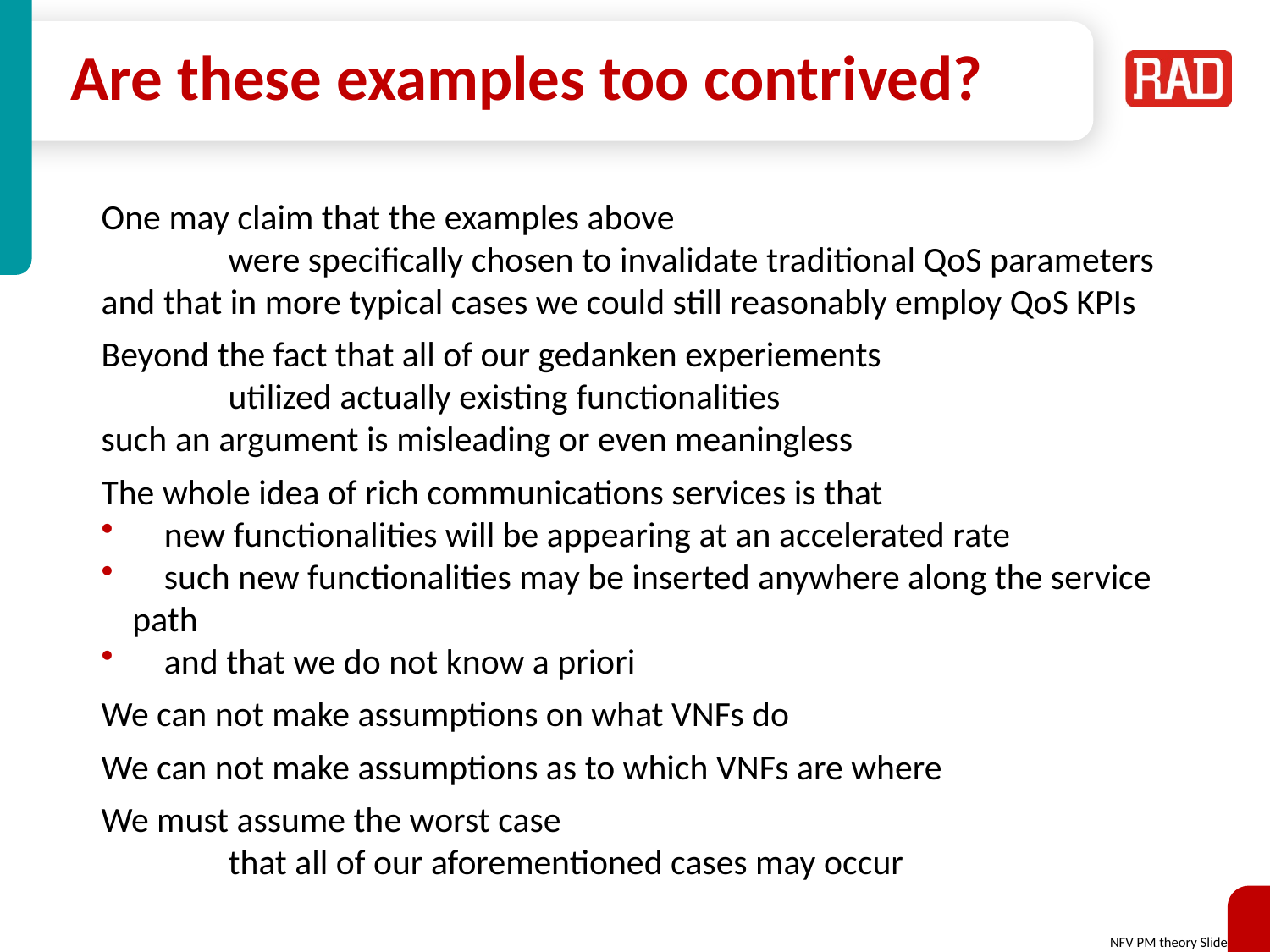

# Are these examples too contrived?
One may claim that the examples above
	were specifically chosen to invalidate traditional QoS parameters
and that in more typical cases we could still reasonably employ QoS KPIs
Beyond the fact that all of our gedanken experiements
	utilized actually existing functionalities
such an argument is misleading or even meaningless
The whole idea of rich communications services is that
	new functionalities will be appearing at an accelerated rate
	such new functionalities may be inserted anywhere along the service path
	and that we do not know a priori
We can not make assumptions on what VNFs do
We can not make assumptions as to which VNFs are where
We must assume the worst case
	that all of our aforementioned cases may occur